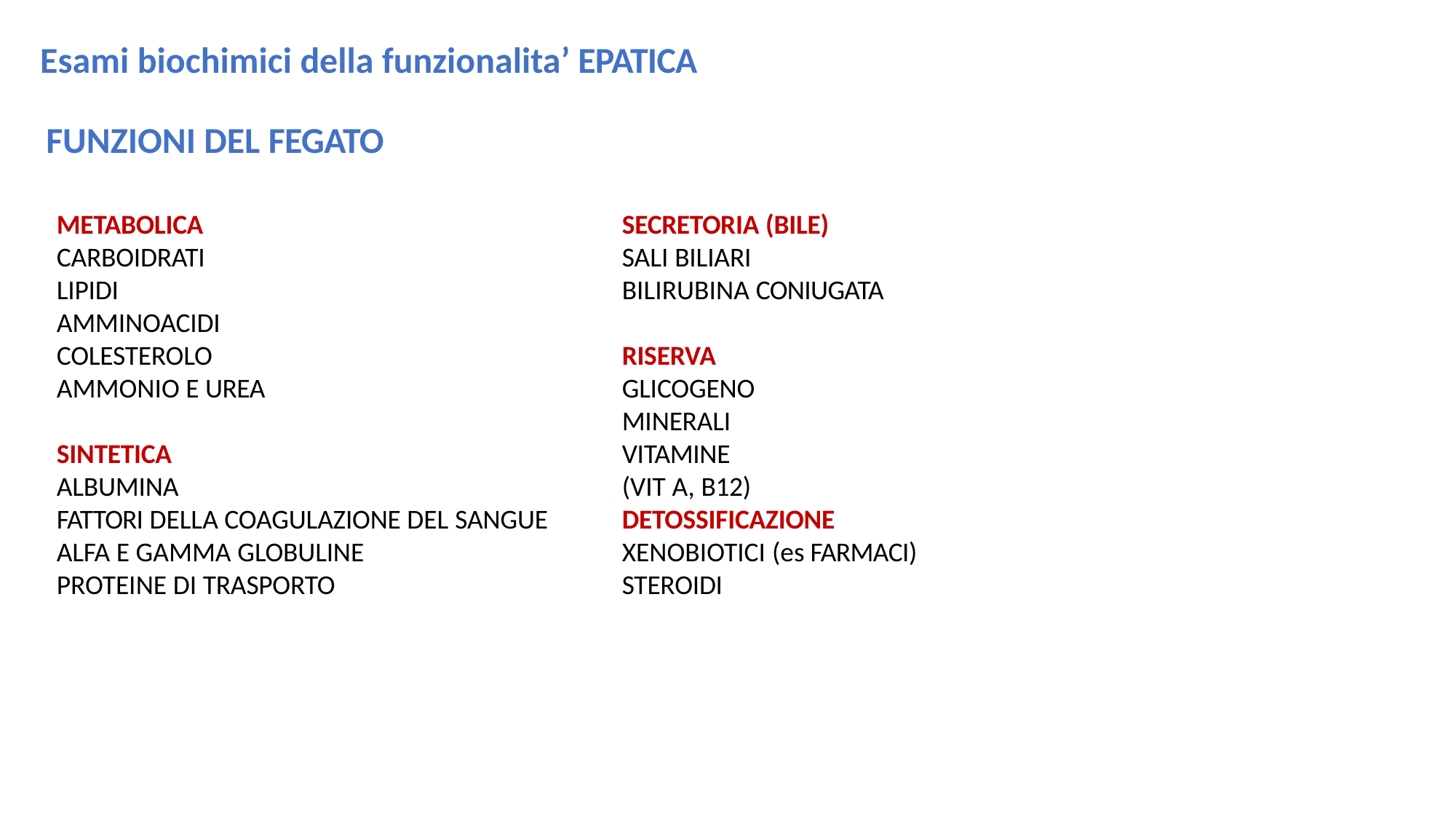

Esami biochimici della funzionalita’ EPATICA
# FUNZIONI DEL FEGATO
METABOLICA CARBOIDRATI LIPIDI AMMINOACIDI COLESTEROLO AMMONIO E UREA
SECRETORIA (BILE)
SALI BILIARI
BILIRUBINA CONIUGATA
RISERVA GLICOGENO MINERALI
VITAMINE (VIT A, B12)
SINTETICA
ALBUMINA
FATTORI DELLA COAGULAZIONE DEL SANGUE
ALFA E GAMMA GLOBULINE PROTEINE DI TRASPORTO
DETOSSIFICAZIONE XENOBIOTICI (es FARMACI) STEROIDI